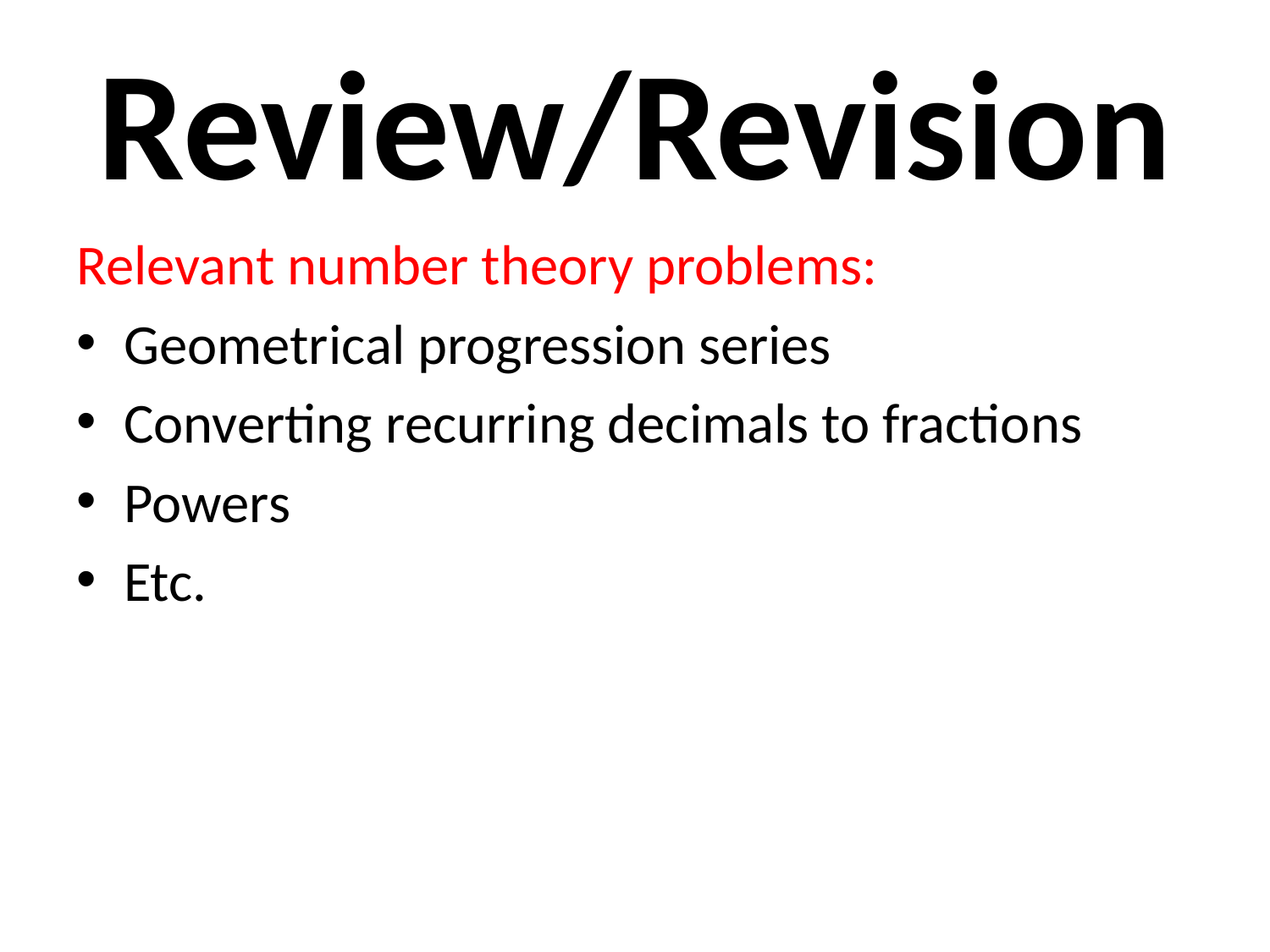

# Review/Revision
Relevant number theory problems:
Geometrical progression series
Converting recurring decimals to fractions
Powers
Etc.